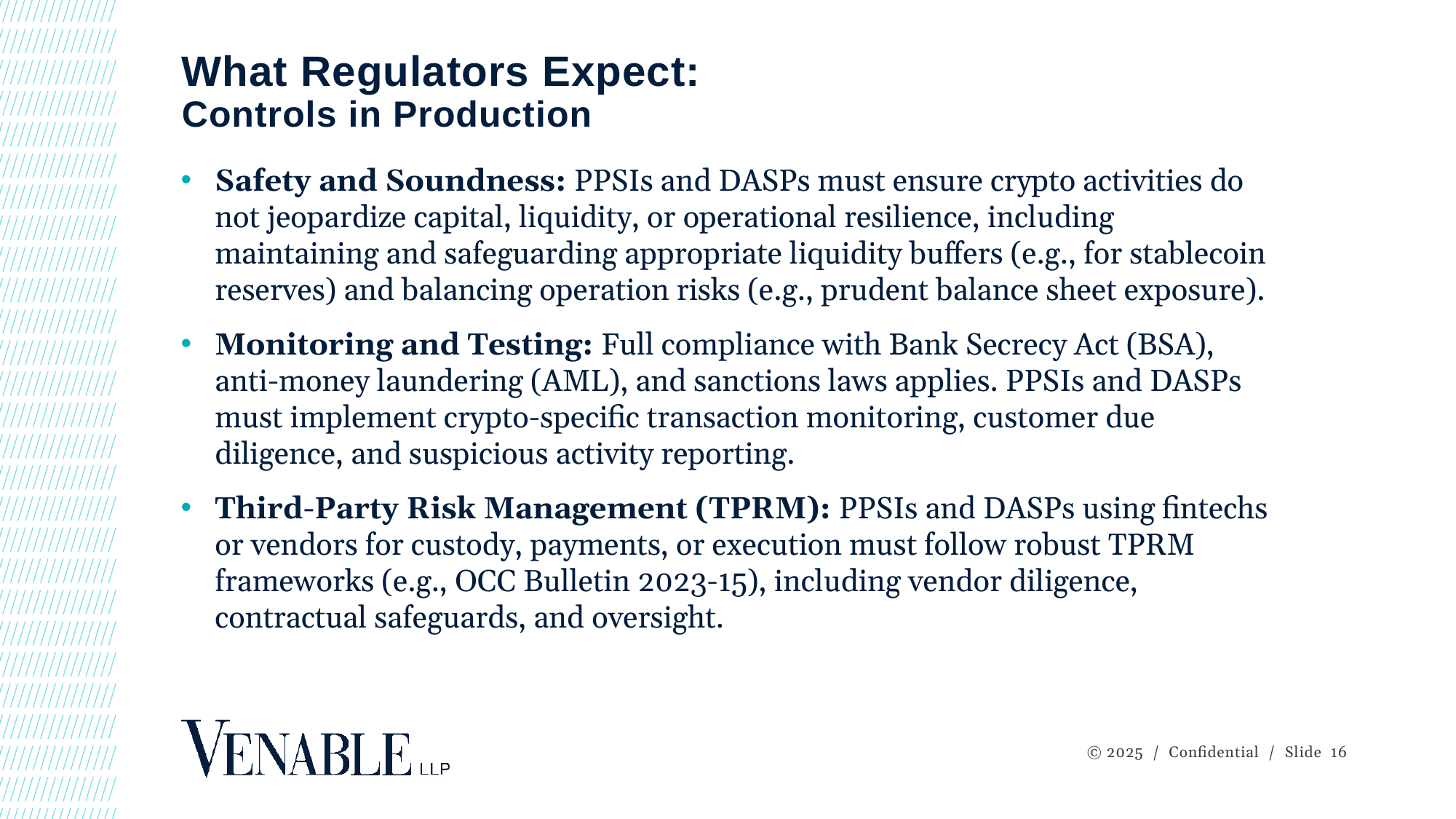

# What Regulators Expect: Controls in Production
Safety and Soundness: PPSIs and DASPs must ensure crypto activities do not jeopardize capital, liquidity, or operational resilience, including maintaining and safeguarding appropriate liquidity buffers (e.g., for stablecoin reserves) and balancing operation risks (e.g., prudent balance sheet exposure).
Monitoring and Testing: Full compliance with Bank Secrecy Act (BSA), anti-money laundering (AML), and sanctions laws applies. PPSIs and DASPs must implement crypto-specific transaction monitoring, customer due diligence, and suspicious activity reporting.
Third-Party Risk Management (TPRM): PPSIs and DASPs using fintechs or vendors for custody, payments, or execution must follow robust TPRM frameworks (e.g., OCC Bulletin 2023-15), including vendor diligence, contractual safeguards, and oversight.

© 2025  /  Confidential  /  Slide  16